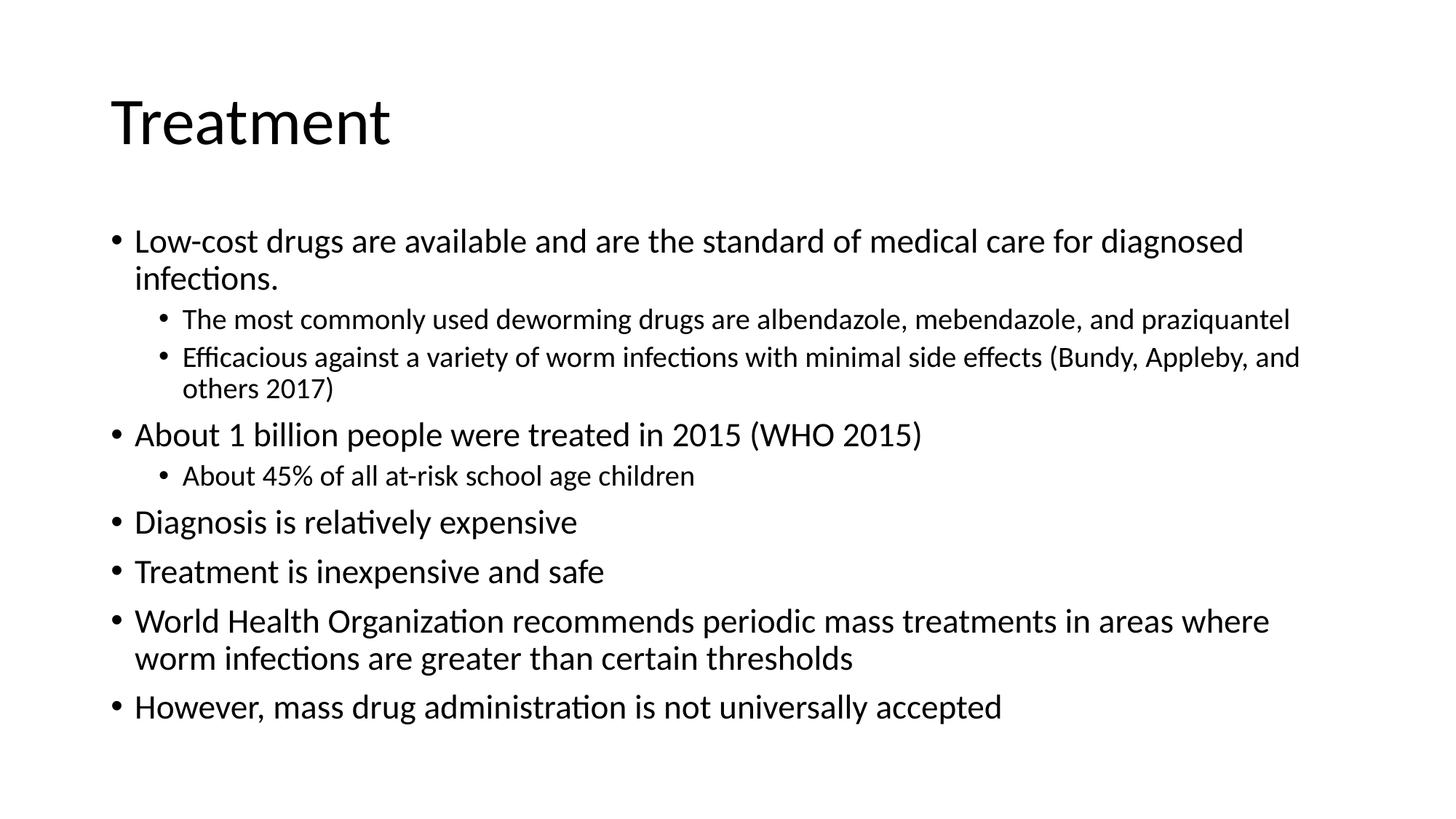

# Treatment
Low-cost drugs are available and are the standard of medical care for diagnosed infections.
The most commonly used deworming drugs are albendazole, mebendazole, and praziquantel
Efficacious against a variety of worm infections with minimal side effects (Bundy, Appleby, and others 2017)
About 1 billion people were treated in 2015 (WHO 2015)
About 45% of all at-risk school age children
Diagnosis is relatively expensive
Treatment is inexpensive and safe
World Health Organization recommends periodic mass treatments in areas where worm infections are greater than certain thresholds
However, mass drug administration is not universally accepted